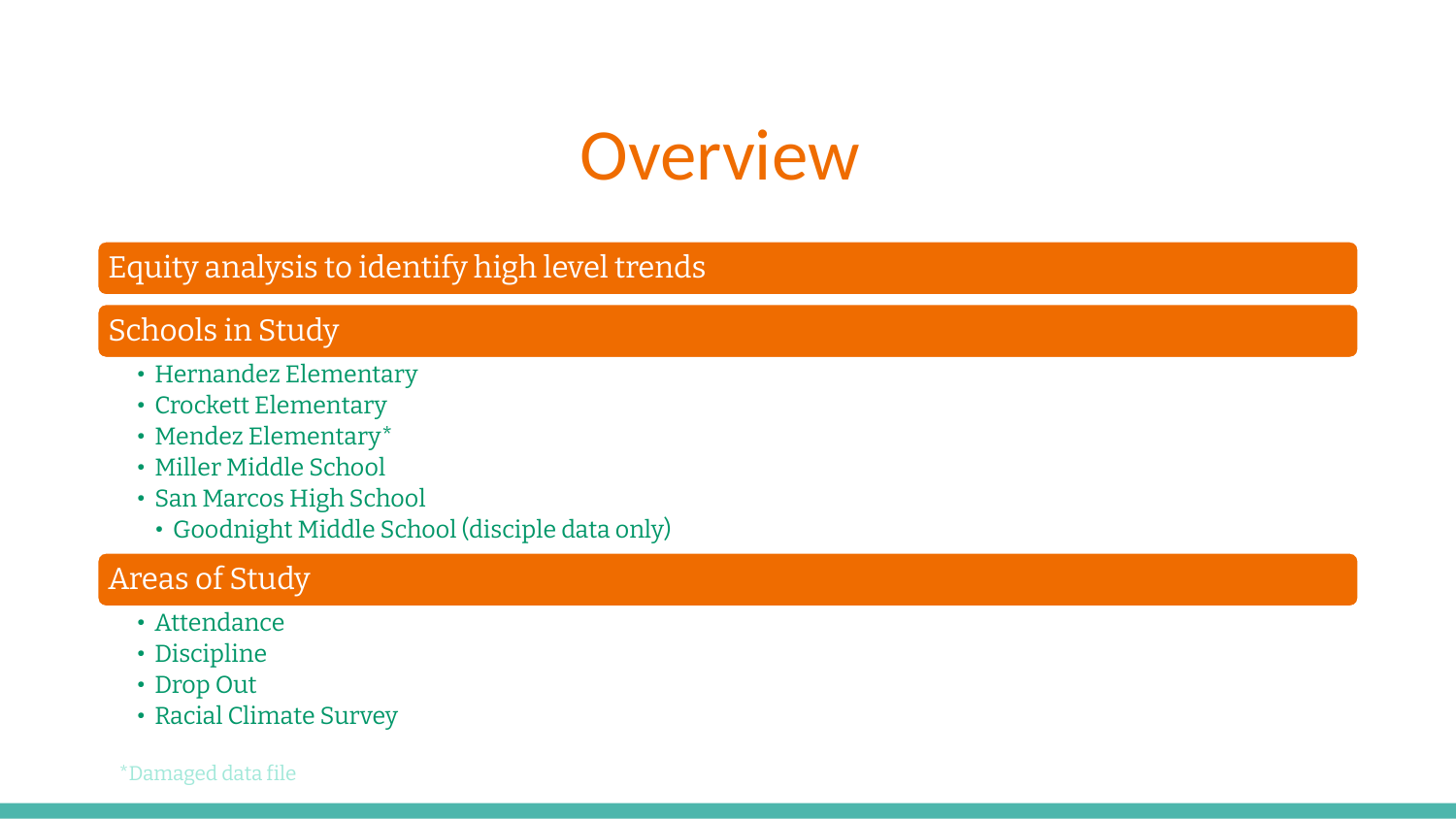

# Overview

Equity analysis to identify high level trends

Schools in Study

Hernandez Elementary
Crockett Elementary
Mendez Elementary*
Miller Middle School
San Marcos High School
Goodnight Middle School (disciple data only)

Areas of Study

Attendance
Discipline
Drop Out
Racial Climate Survey
*Damaged data file